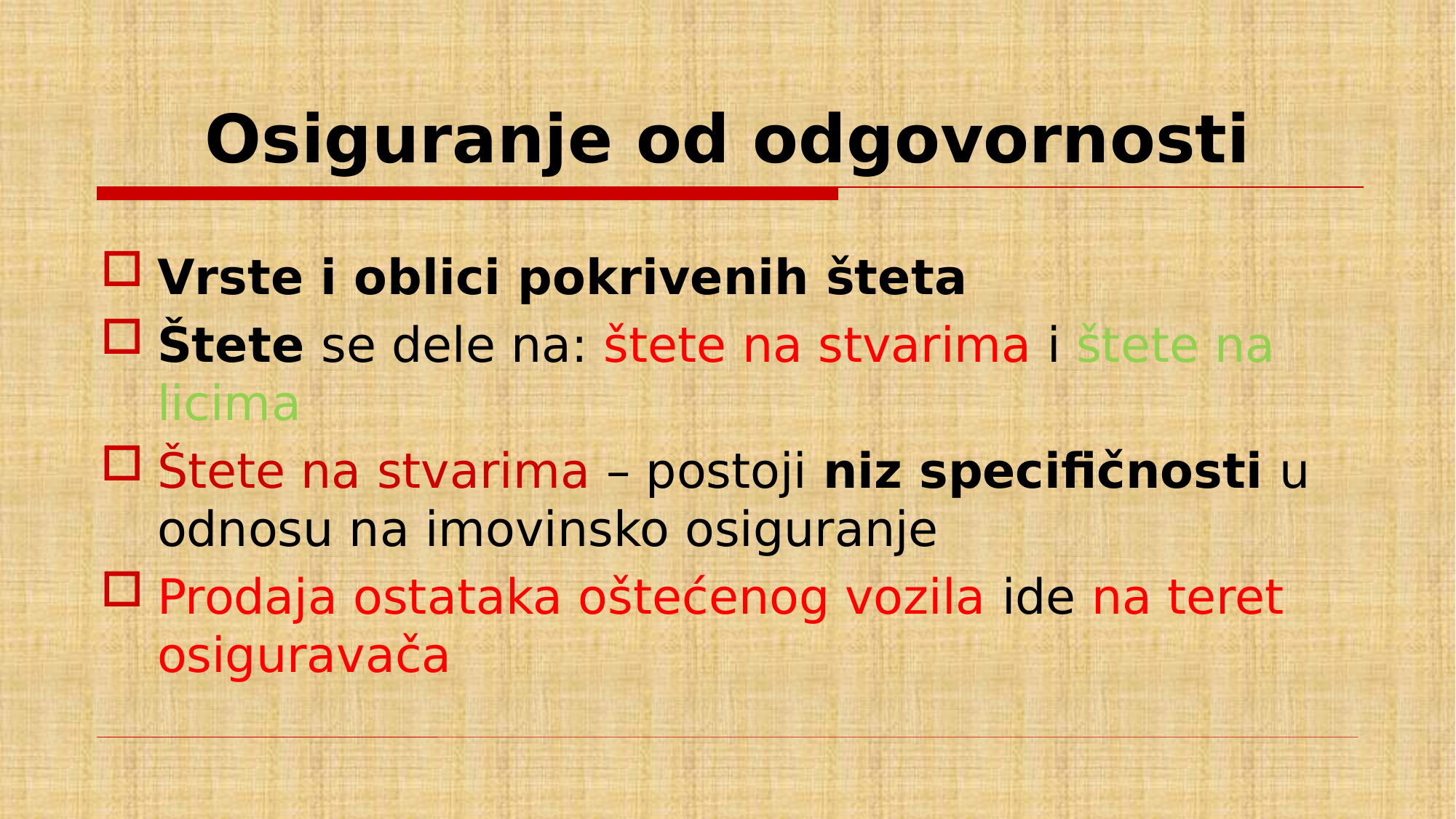

# Osiguranje od odgovornosti
Vrste i oblici pokrivenih šteta
Štete se dele na: štete na stvarima i štete na licima
Štete na stvarima – postoji niz specifičnosti u odnosu na imovinsko osiguranje
Prodaja ostataka oštećenog vozila ide na teret osiguravača